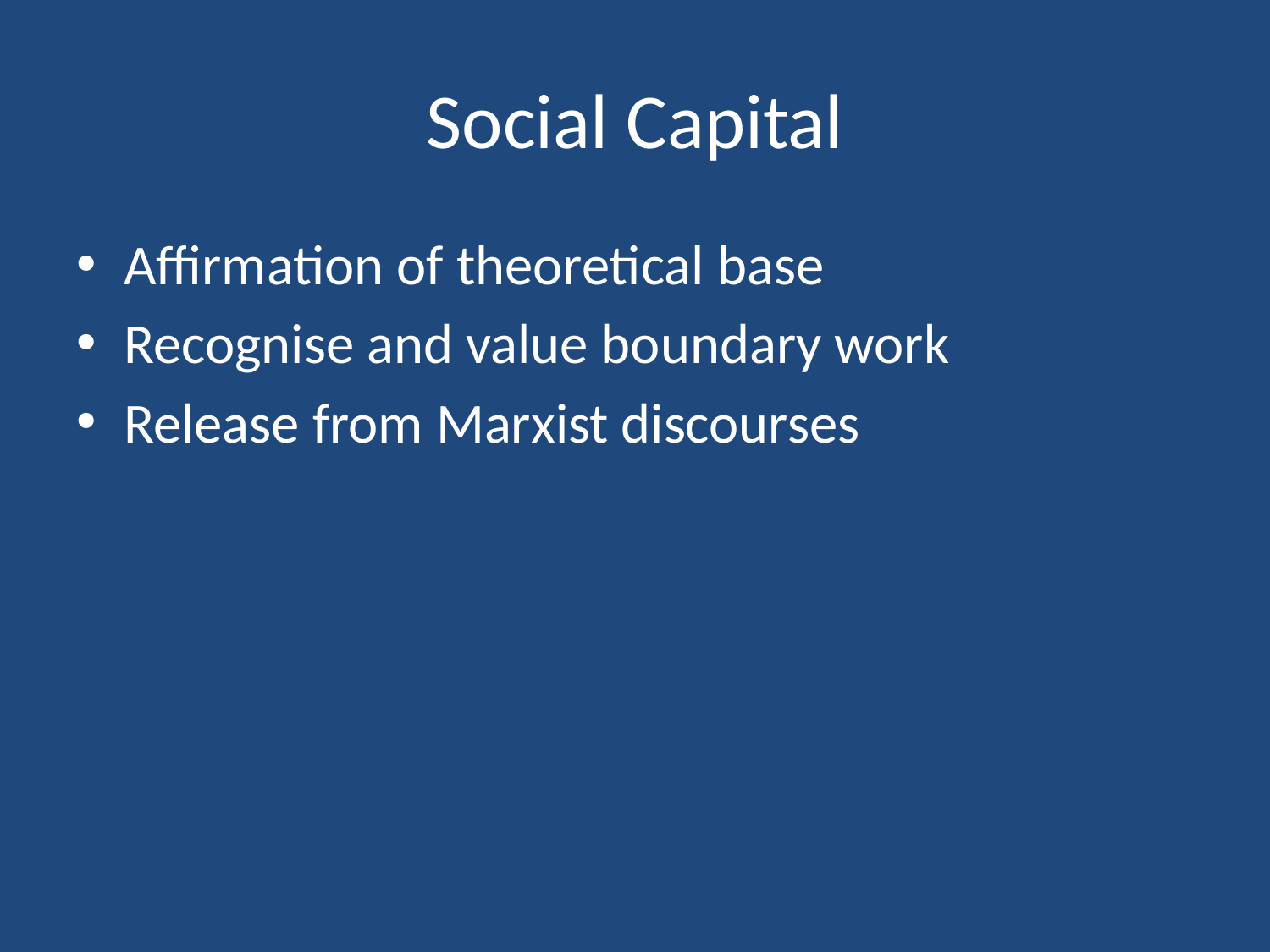

# Social Capital
Affirmation of theoretical base
Recognise and value boundary work
Release from Marxist discourses